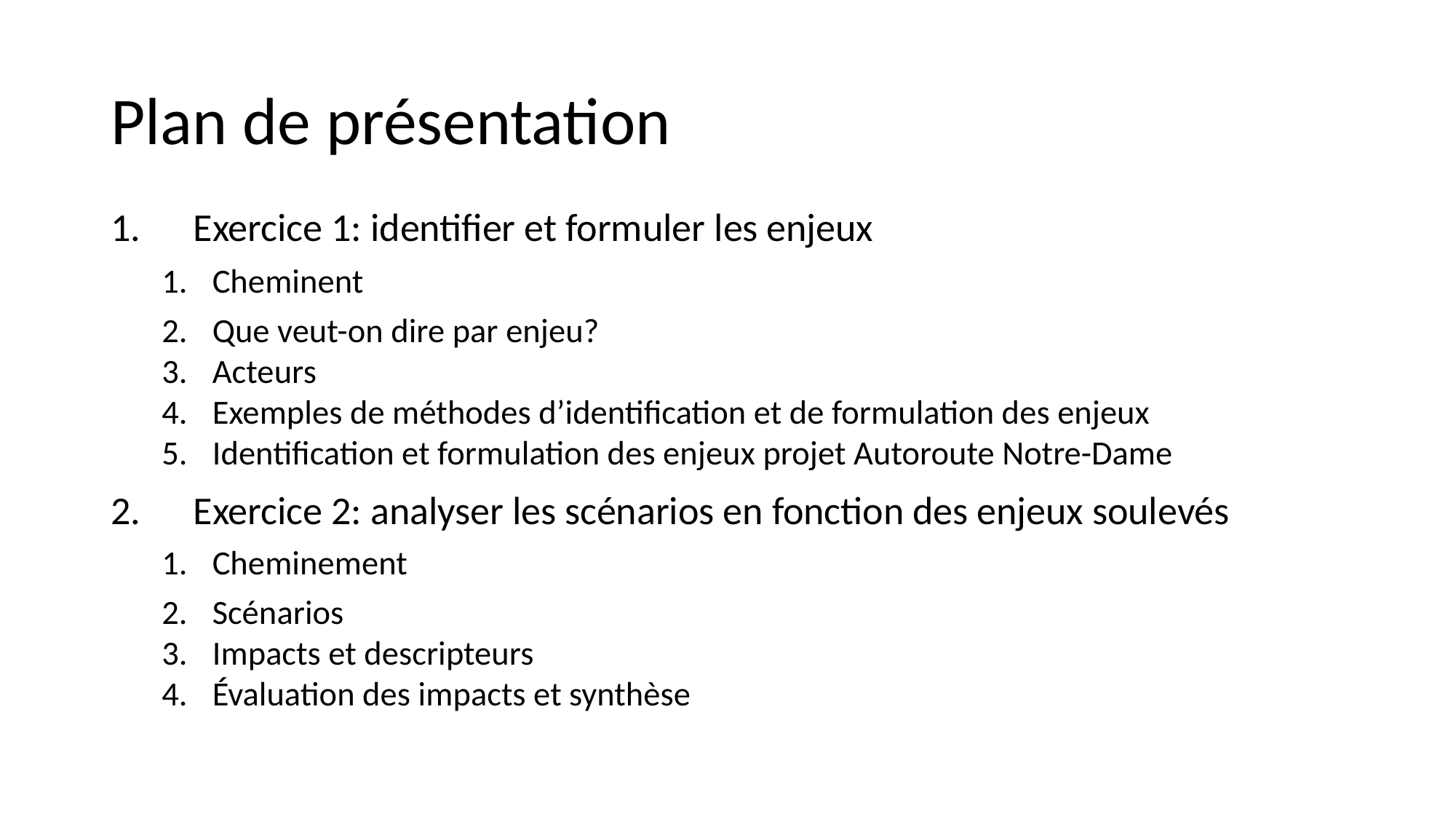

# Plan de présentation
Exercice 1: identifier et formuler les enjeux
Cheminent
Que veut-on dire par enjeu?
Acteurs
Exemples de méthodes d’identification et de formulation des enjeux
Identification et formulation des enjeux projet Autoroute Notre-Dame
Exercice 2: analyser les scénarios en fonction des enjeux soulevés
Cheminement
Scénarios
Impacts et descripteurs
Évaluation des impacts et synthèse